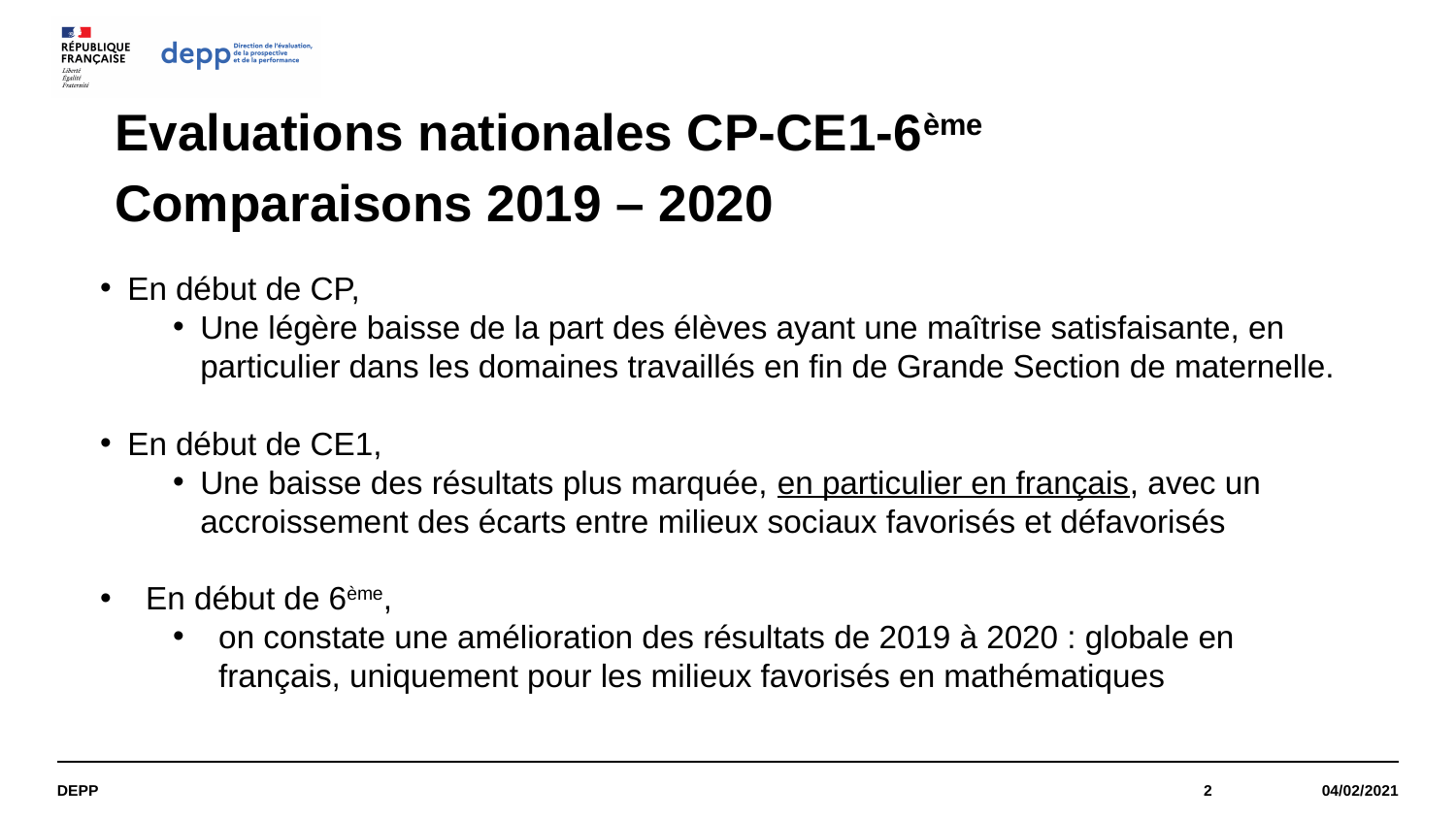

# Evaluations nationales CP-CE1-6ème Comparaisons 2019 – 2020
En début de CP,
Une légère baisse de la part des élèves ayant une maîtrise satisfaisante, en particulier dans les domaines travaillés en fin de Grande Section de maternelle.

En début de CE1,
Une baisse des résultats plus marquée, en particulier en français, avec un accroissement des écarts entre milieux sociaux favorisés et défavorisés

En début de 6ème,
on constate une amélioration des résultats de 2019 à 2020 : globale en français, uniquement pour les milieux favorisés en mathématiques

DEPP
2
04/02/2021